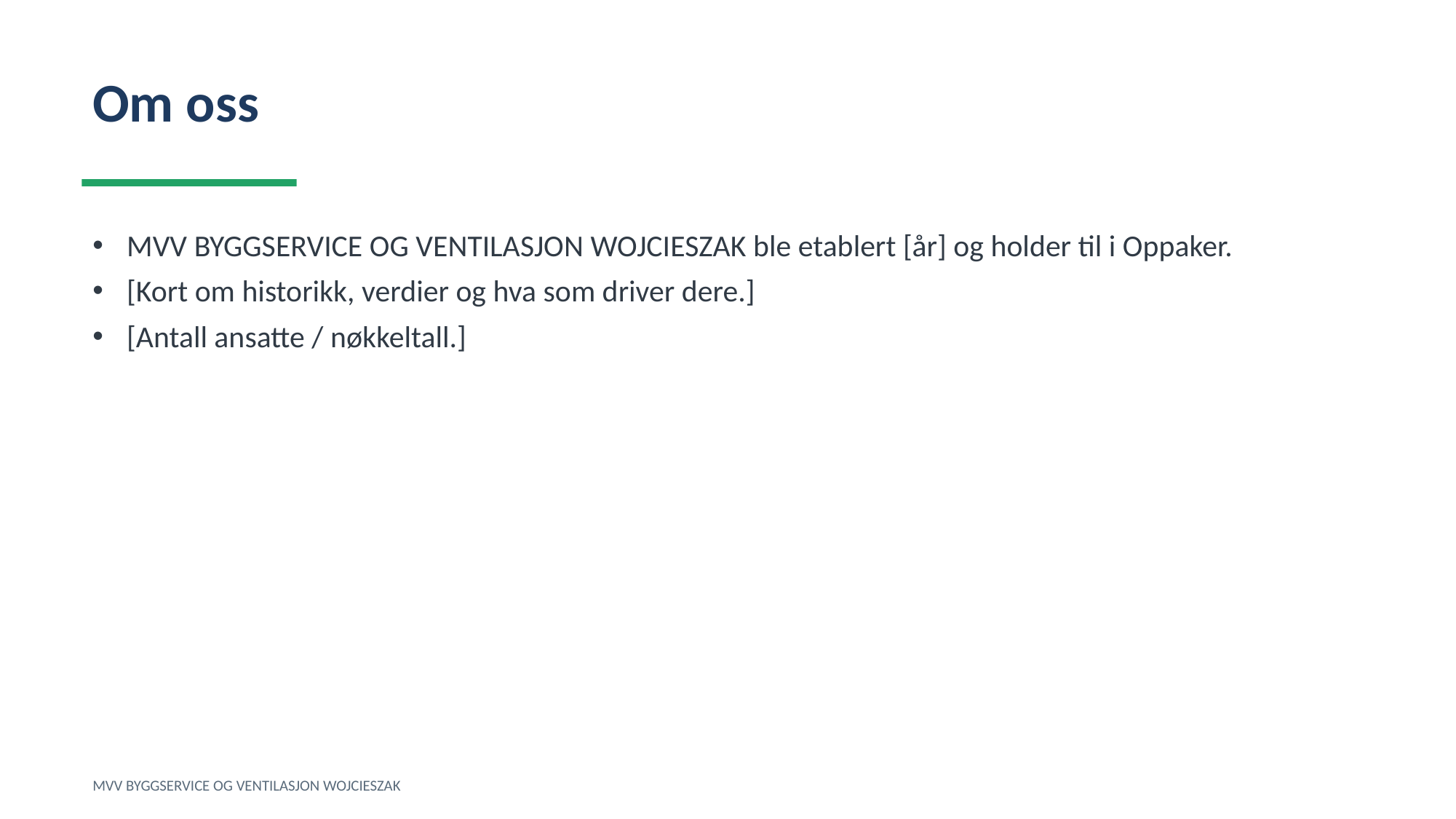

Om oss

MVV BYGGSERVICE OG VENTILASJON WOJCIESZAK ble etablert [år] og holder til i Oppaker.
[Kort om historikk, verdier og hva som driver dere.]
[Antall ansatte / nøkkeltall.]
MVV BYGGSERVICE OG VENTILASJON WOJCIESZAK